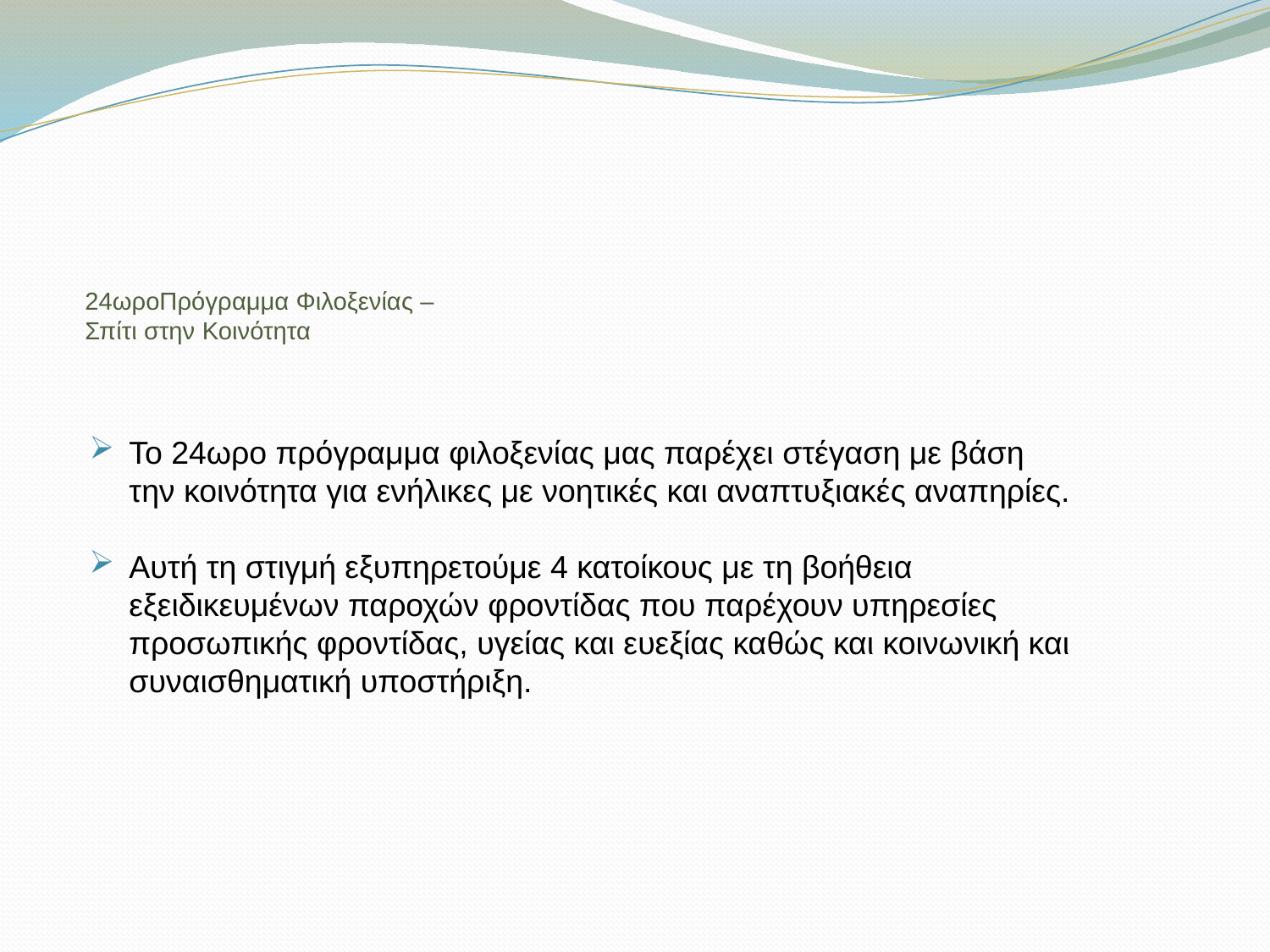

# 24ωροΠρόγραμμα Φιλοξενίας – Σπίτι στην Κοινότητα
Το 24ωρο πρόγραμμα φιλοξενίας μας παρέχει στέγαση με βάση την κοινότητα για ενήλικες με νοητικές και αναπτυξιακές αναπηρίες.

Αυτή τη στιγμή εξυπηρετούμε 4 κατοίκους με τη βοήθεια εξειδικευμένων παροχών φροντίδας που παρέχουν υπηρεσίες προσωπικής φροντίδας, υγείας και ευεξίας καθώς και κοινωνική και συναισθηματική υποστήριξη.